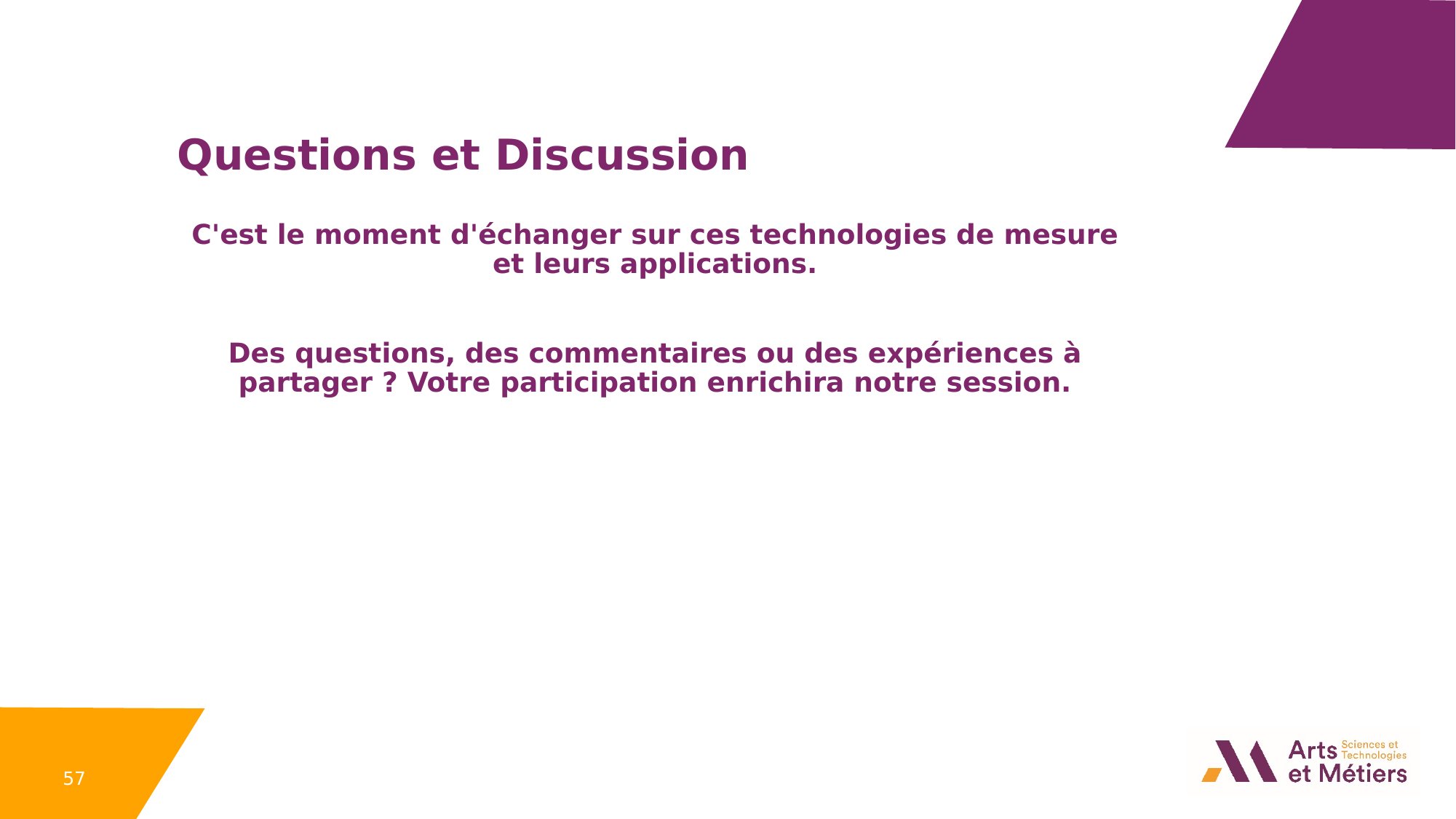

Questions et Discussion

C'est le moment d'échanger sur ces technologies de mesure et leurs applications.

Des questions, des commentaires ou des expériences à partager ? Votre participation enrichira notre session.
57